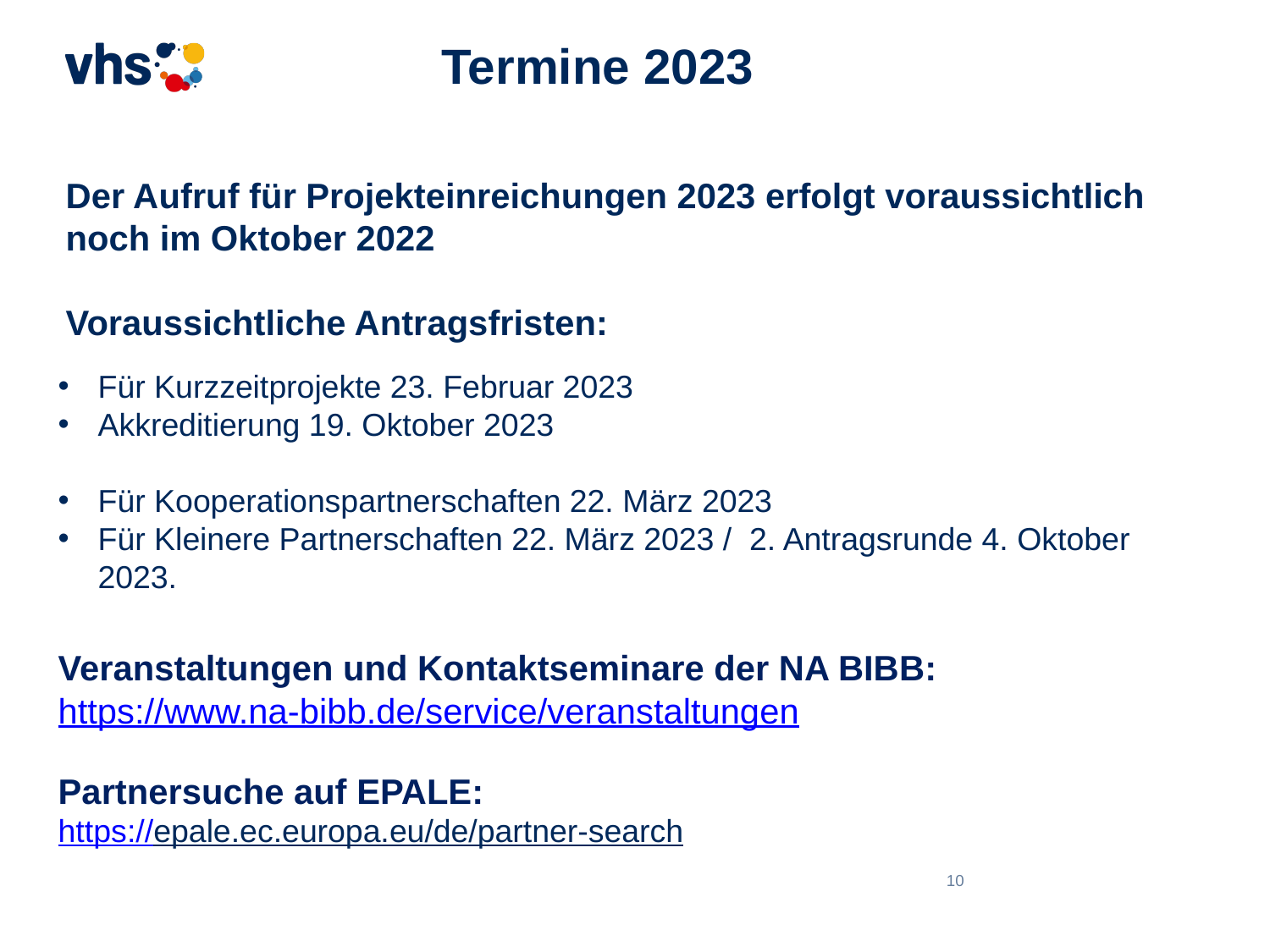

Termine 2023

Der Aufruf für Projekteinreichungen 2023 erfolgt voraussichtlich noch im Oktober 2022

Voraussichtliche Antragsfristen:
Für Kurzzeitprojekte 23. Februar 2023
Akkreditierung 19. Oktober 2023

Für Kooperationspartnerschaften 22. März 2023
Für Kleinere Partnerschaften 22. März 2023 /  2. Antragsrunde 4. Oktober 2023.

Veranstaltungen und Kontaktseminare der NA BIBB:
https://www.na-bibb.de/service/veranstaltungen

Partnersuche auf EPALE:
https://epale.ec.europa.eu/de/partner-search